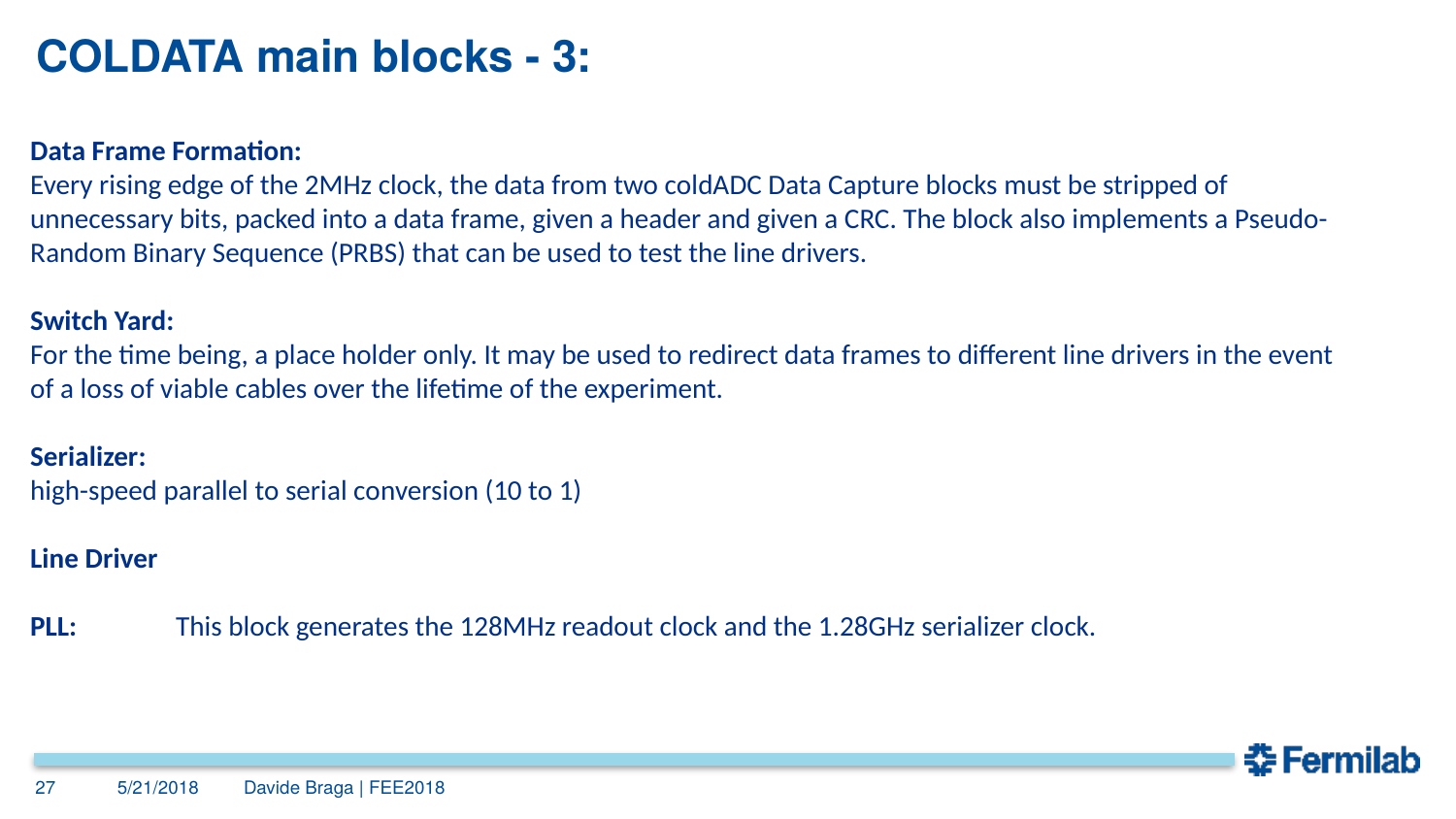

# COLDATA main blocks - 3:
Data Frame Formation:
Every rising edge of the 2MHz clock, the data from two coldADC Data Capture blocks must be stripped of unnecessary bits, packed into a data frame, given a header and given a CRC. The block also implements a Pseudo-Random Binary Sequence (PRBS) that can be used to test the line drivers.

Switch Yard:
For the time being, a place holder only. It may be used to redirect data frames to different line drivers in the event of a loss of viable cables over the lifetime of the experiment.

Serializer:
high-speed parallel to serial conversion (10 to 1)

Line Driver

PLL: 	This block generates the 128MHz readout clock and the 1.28GHz serializer clock.
27
5/21/2018
Davide Braga | FEE2018